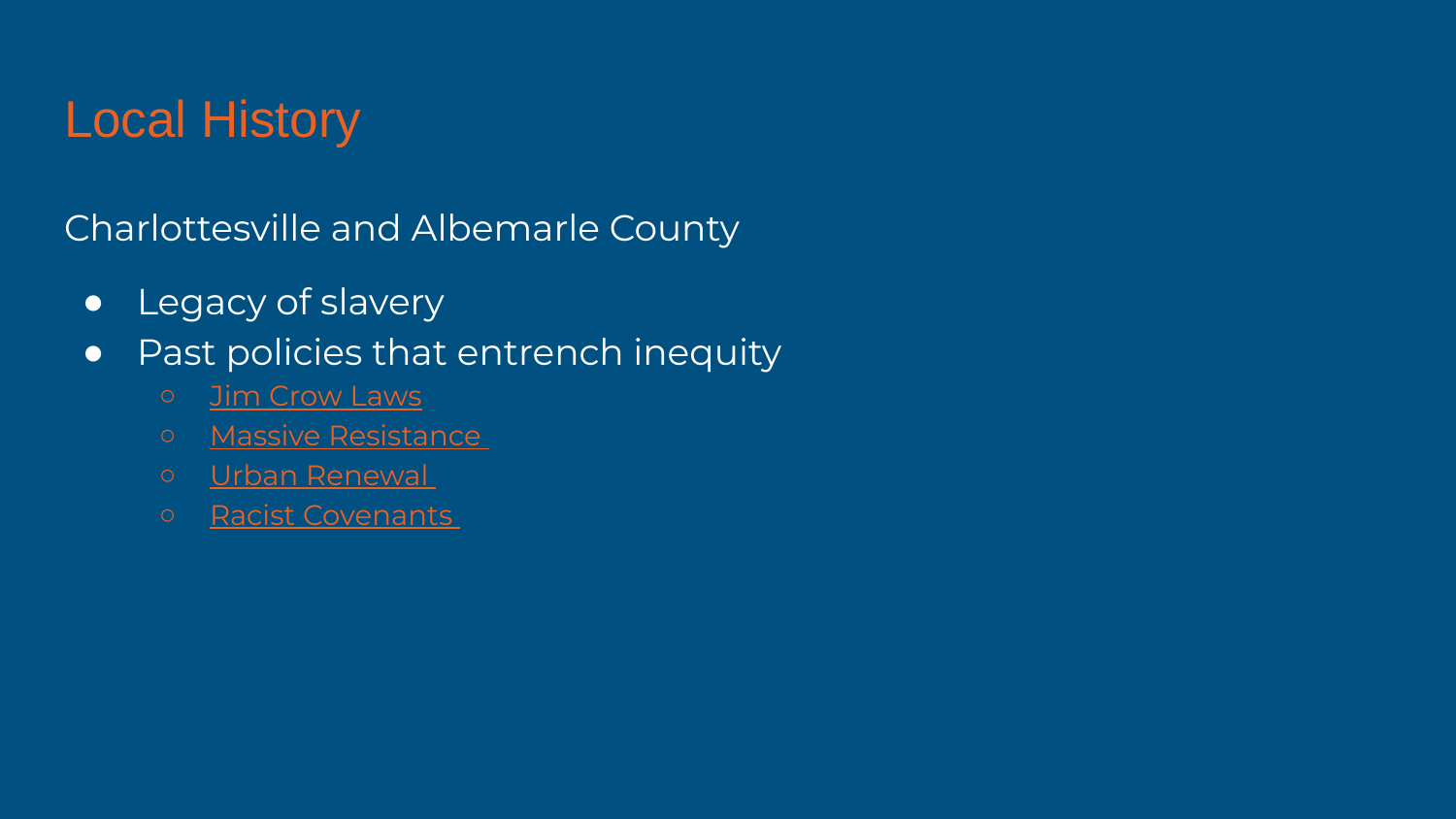

# Local History
Charlottesville and Albemarle County
Legacy of slavery
Past policies that entrench inequity
Jim Crow Laws
Massive Resistance
Urban Renewal
Racist Covenants